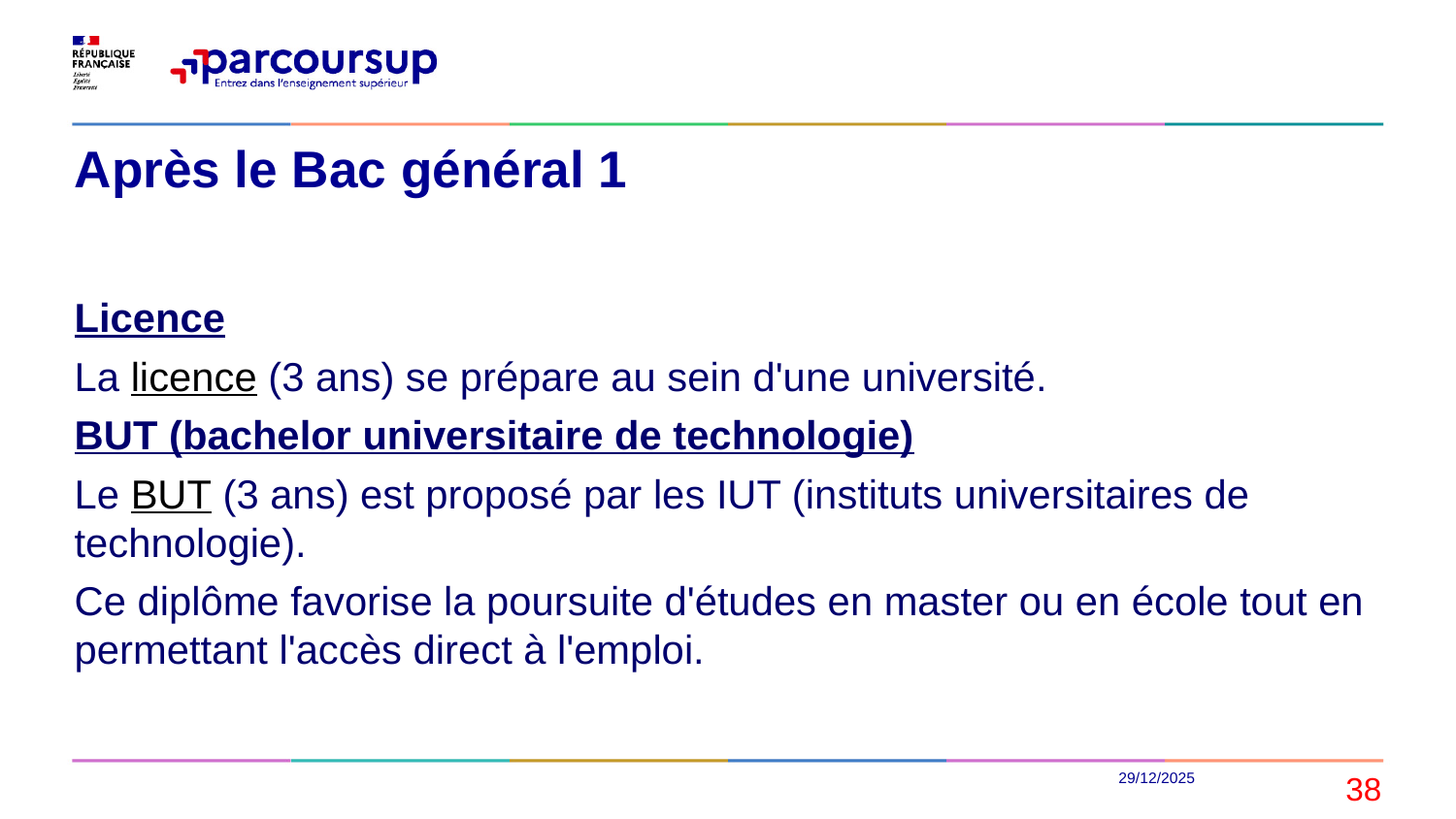

# Après le Bac général 1
Licence
La licence (3 ans) se prépare au sein d'une université.
BUT (bachelor universitaire de technologie)
Le BUT (3 ans) est proposé par les IUT (instituts universitaires de technologie).
Ce diplôme favorise la poursuite d'études en master ou en école tout en permettant l'accès direct à l'emploi.

29/12/2025
38